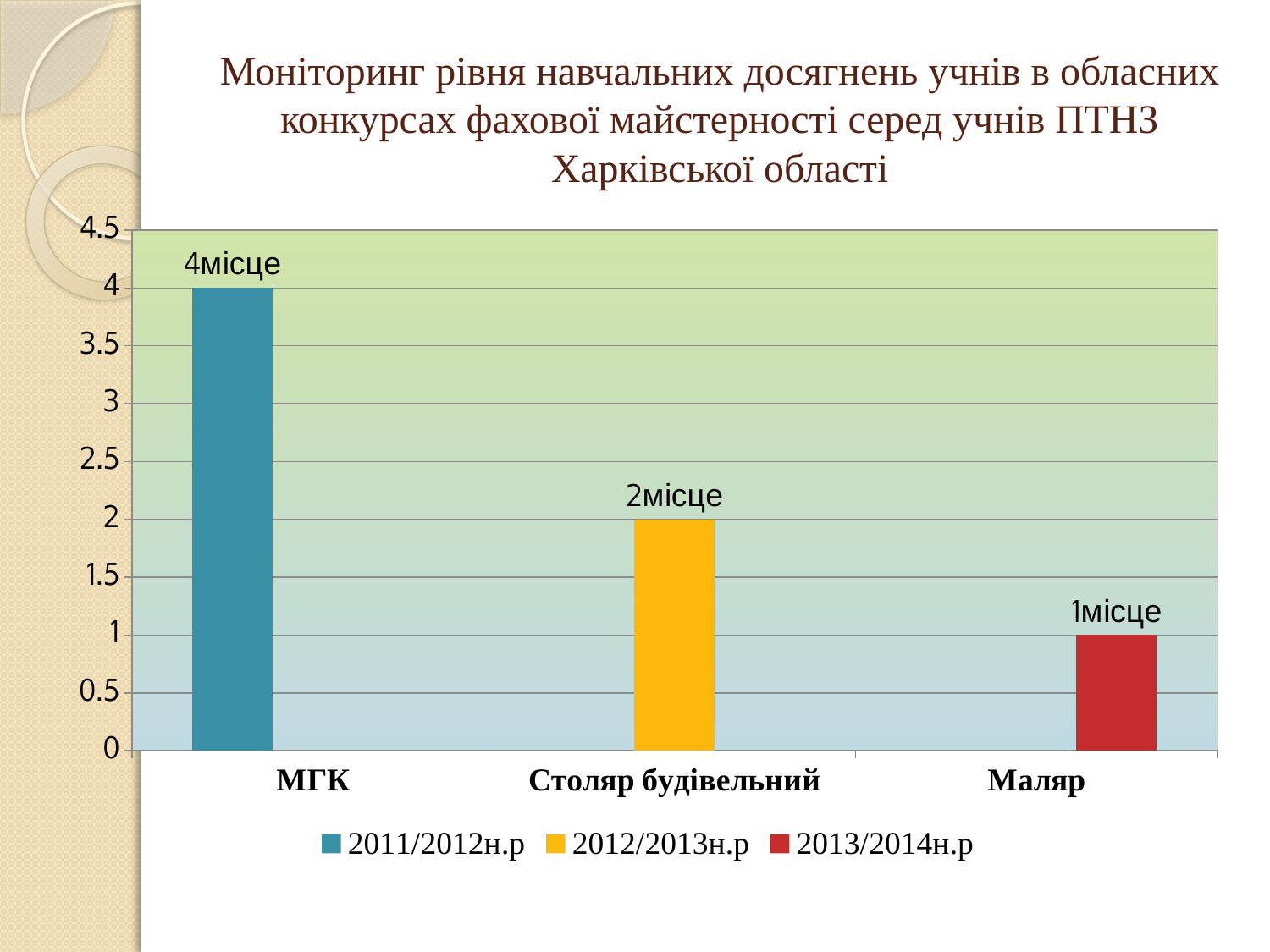

# Моніторинг рівня навчальних досягнень учнів в обласних конкурсах фахової майстерності серед учнів ПТНЗ Харківської області

### Chart

| Category | 2011/2012н.р | 2012/2013н.р | 2013/2014н.р |
|---|---|---|---|
| МГК | 4.0 | None | None |
| Столяр будівельний | None | 2.0 | None |
| Маляр | None | None | 1.0 |